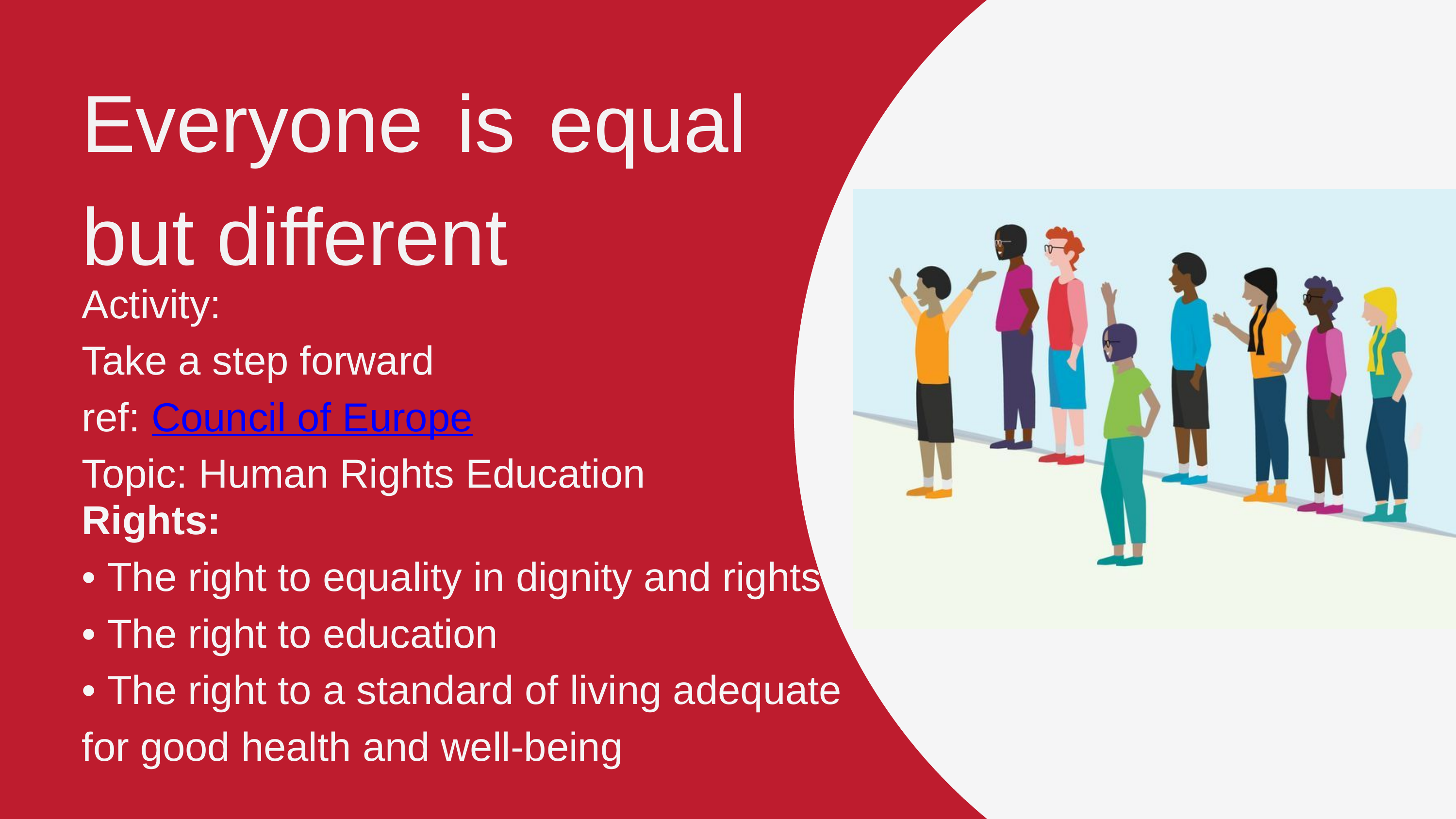

Everyone is equal
but different

Activity:
Take a step forward
ref: Council of Europe
Topic: Human Rights Education
Rights:
• The right to equality in dignity and rights
• The right to education
• The right to a standard of living adequate for good health and well-being